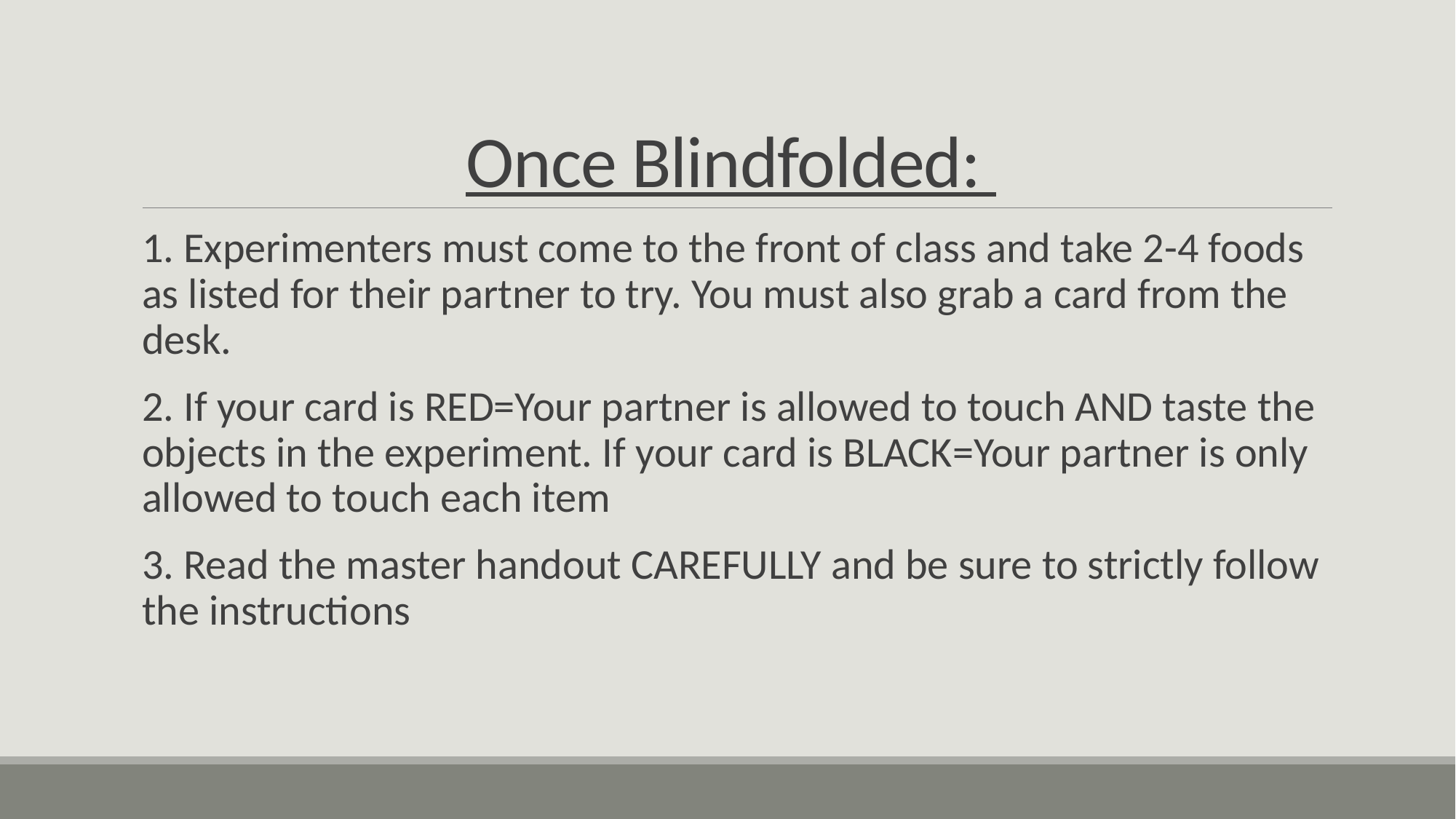

# Once Blindfolded:
1. Experimenters must come to the front of class and take 2-4 foods as listed for their partner to try. You must also grab a card from the desk.
2. If your card is RED=Your partner is allowed to touch AND taste the objects in the experiment. If your card is BLACK=Your partner is only allowed to touch each item
3. Read the master handout CAREFULLY and be sure to strictly follow the instructions